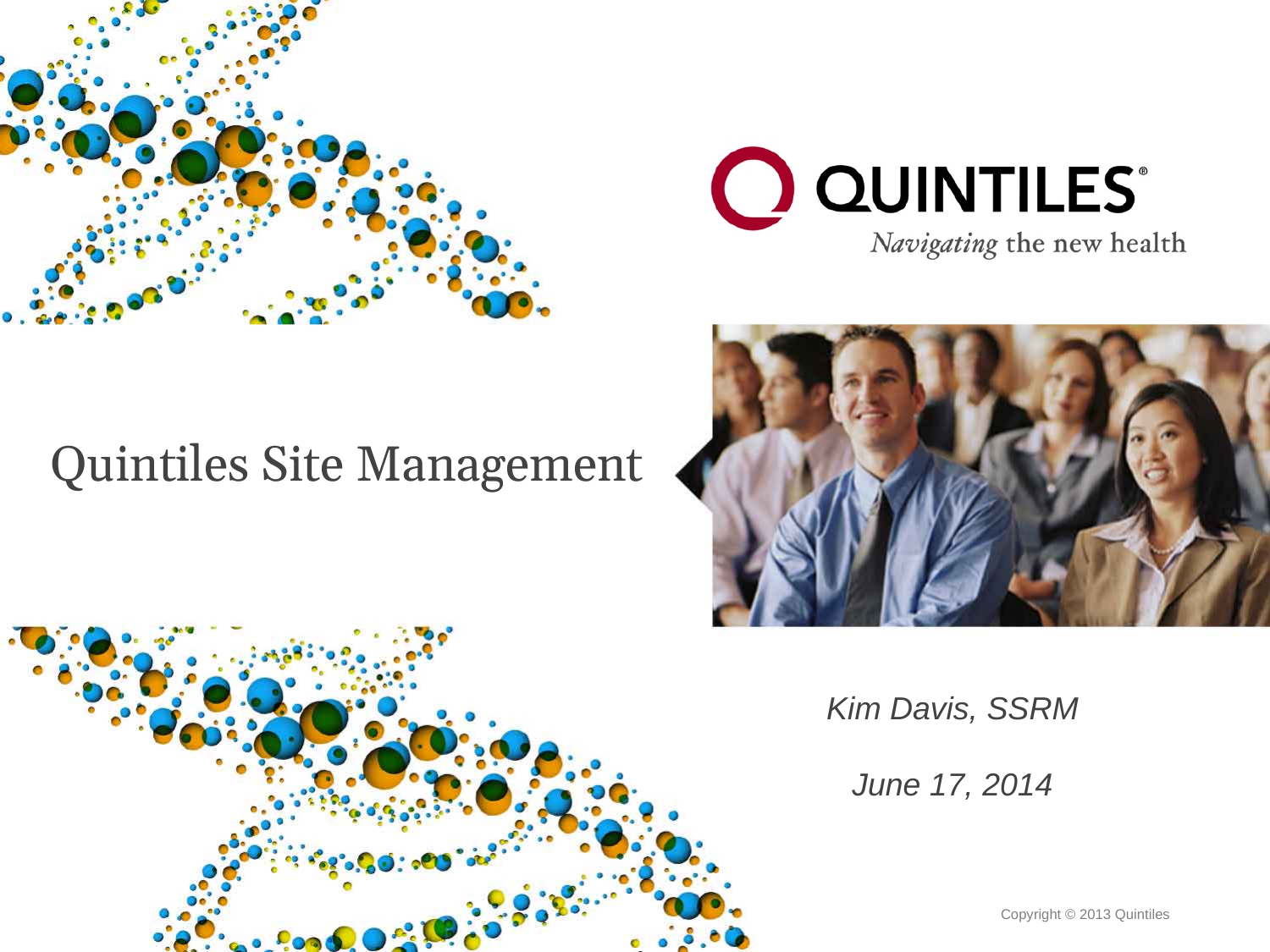

# Quintiles Site Management
Kim Davis, SSRM

June 17, 2014